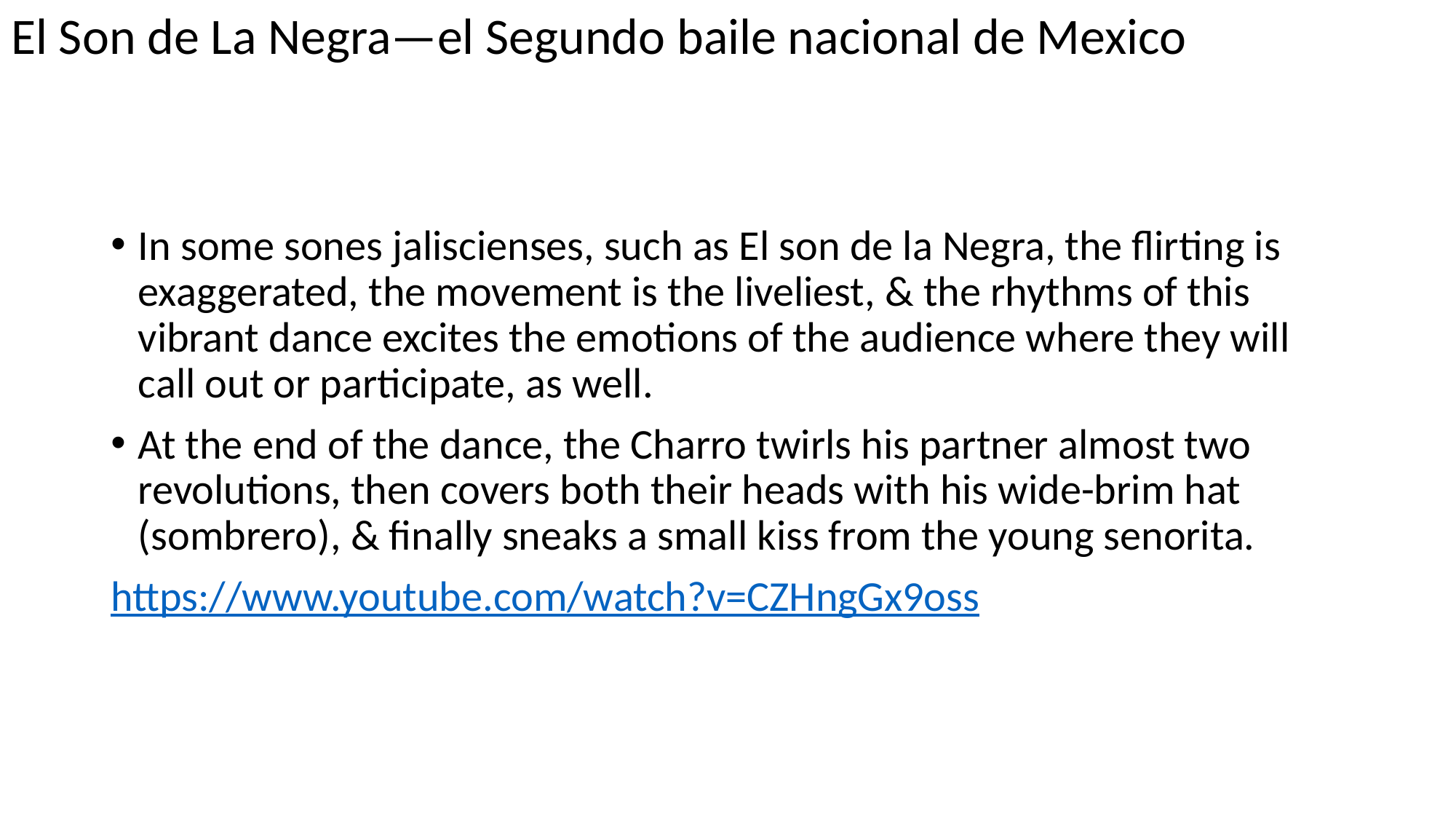

# El Son de La Negra—el Segundo baile nacional de Mexico
In some sones jaliscienses, such as El son de la Negra, the flirting is exaggerated, the movement is the liveliest, & the rhythms of this vibrant dance excites the emotions of the audience where they will call out or participate, as well.
At the end of the dance, the Charro twirls his partner almost two revolutions, then covers both their heads with his wide-brim hat (sombrero), & finally sneaks a small kiss from the young senorita.
https://www.youtube.com/watch?v=CZHngGx9oss